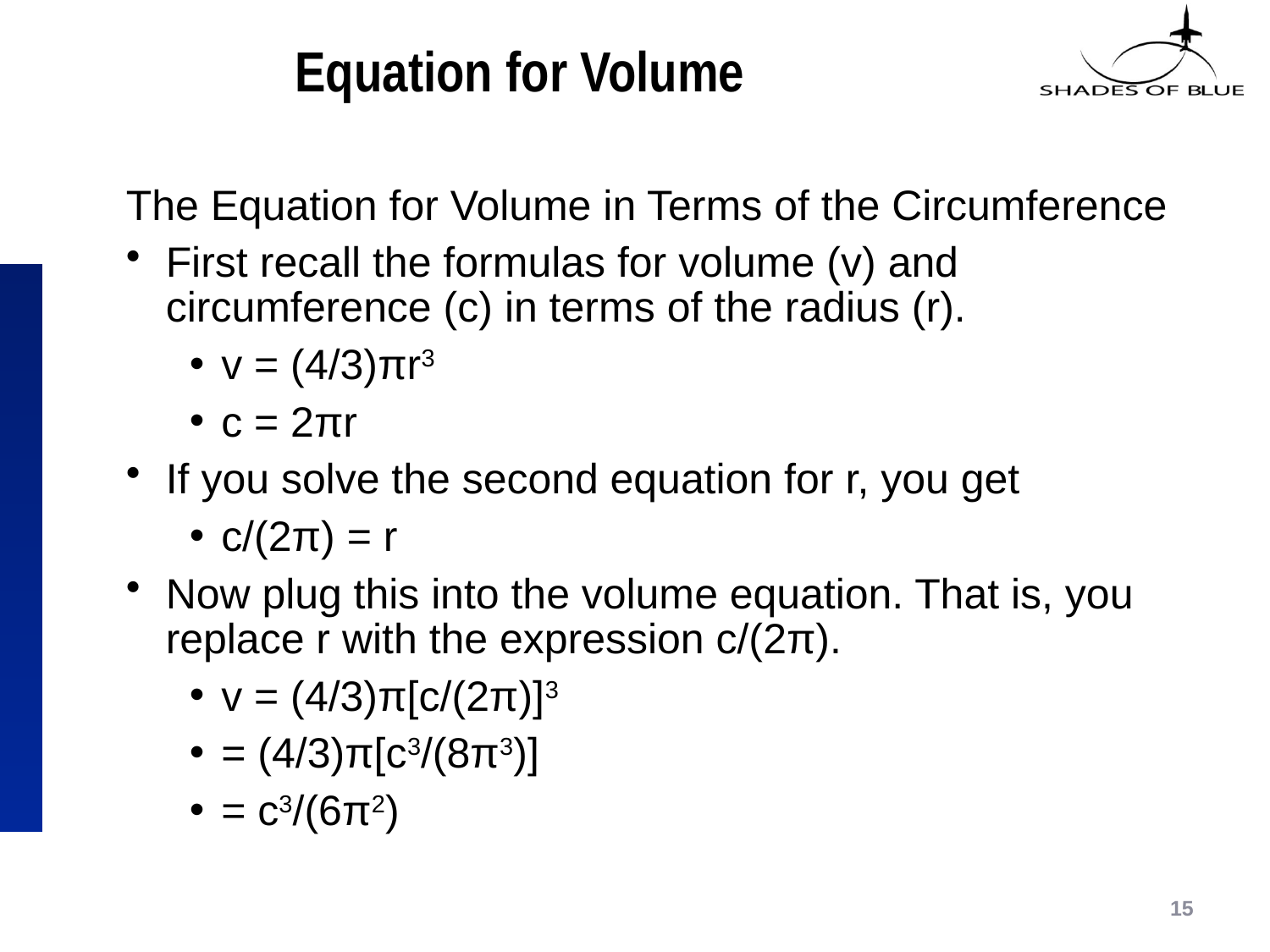

# Equation for Volume
The Equation for Volume in Terms of the Circumference
First recall the formulas for volume (v) and circumference (c) in terms of the radius (r).
v = (4/3)πr3
c = 2πr
If you solve the second equation for r, you get
c/(2π) = r
Now plug this into the volume equation. That is, you replace r with the expression c/(2π).
v = (4/3)π[c/(2π)]3
= (4/3)π[c3/(8π3)]
= c3/(6π2)

15